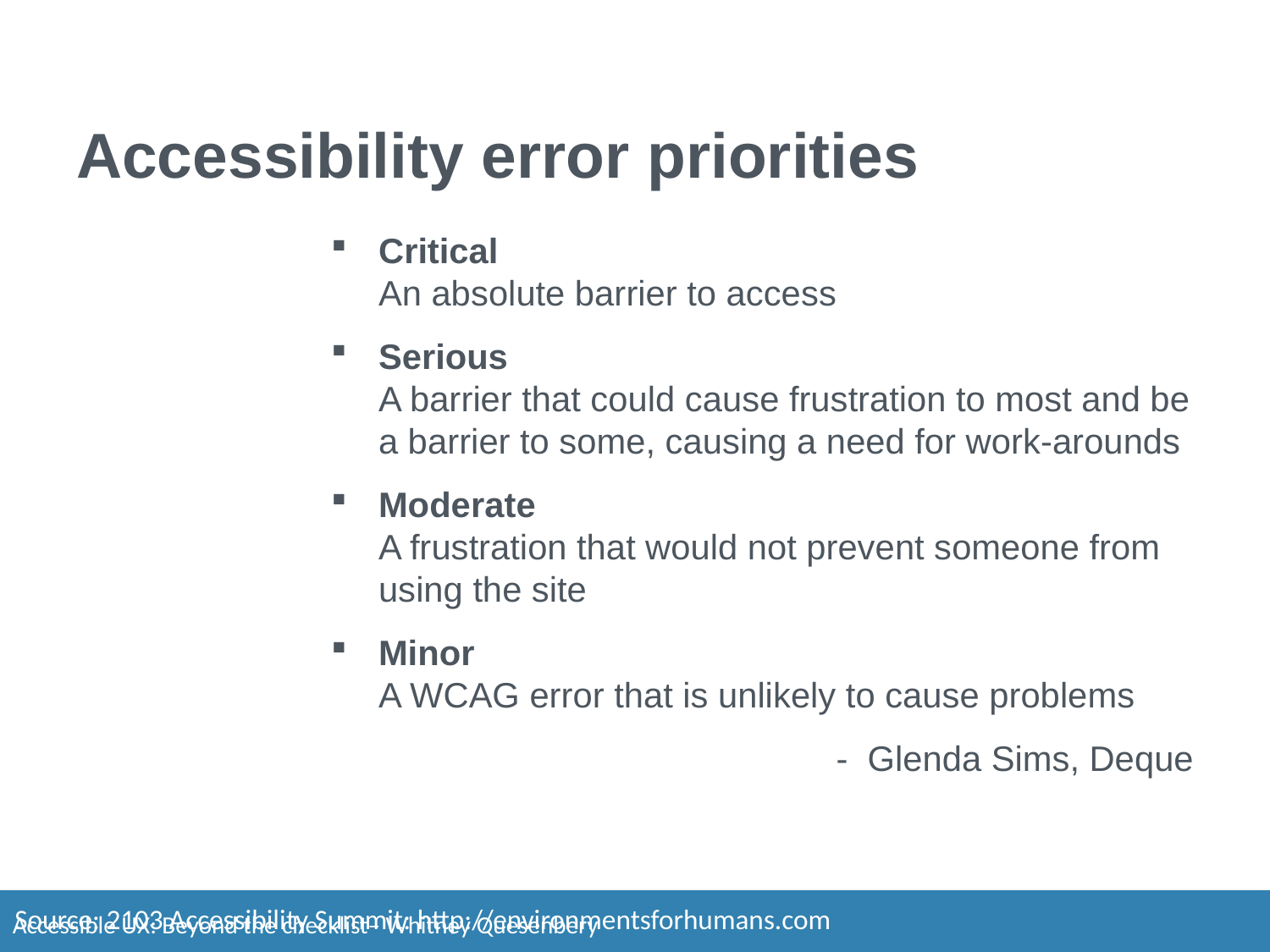

# Accessibility error priorities
Critical
An absolute barrier to access
Serious
A barrier that could cause frustration to most and be a barrier to some, causing a need for work-arounds
Moderate
A frustration that would not prevent someone from using the site
Minor
A WCAG error that is unlikely to cause problems
	-  Glenda Sims, Deque

Source: 2103 Accessibility Summit: http://environmentsforhumans.com